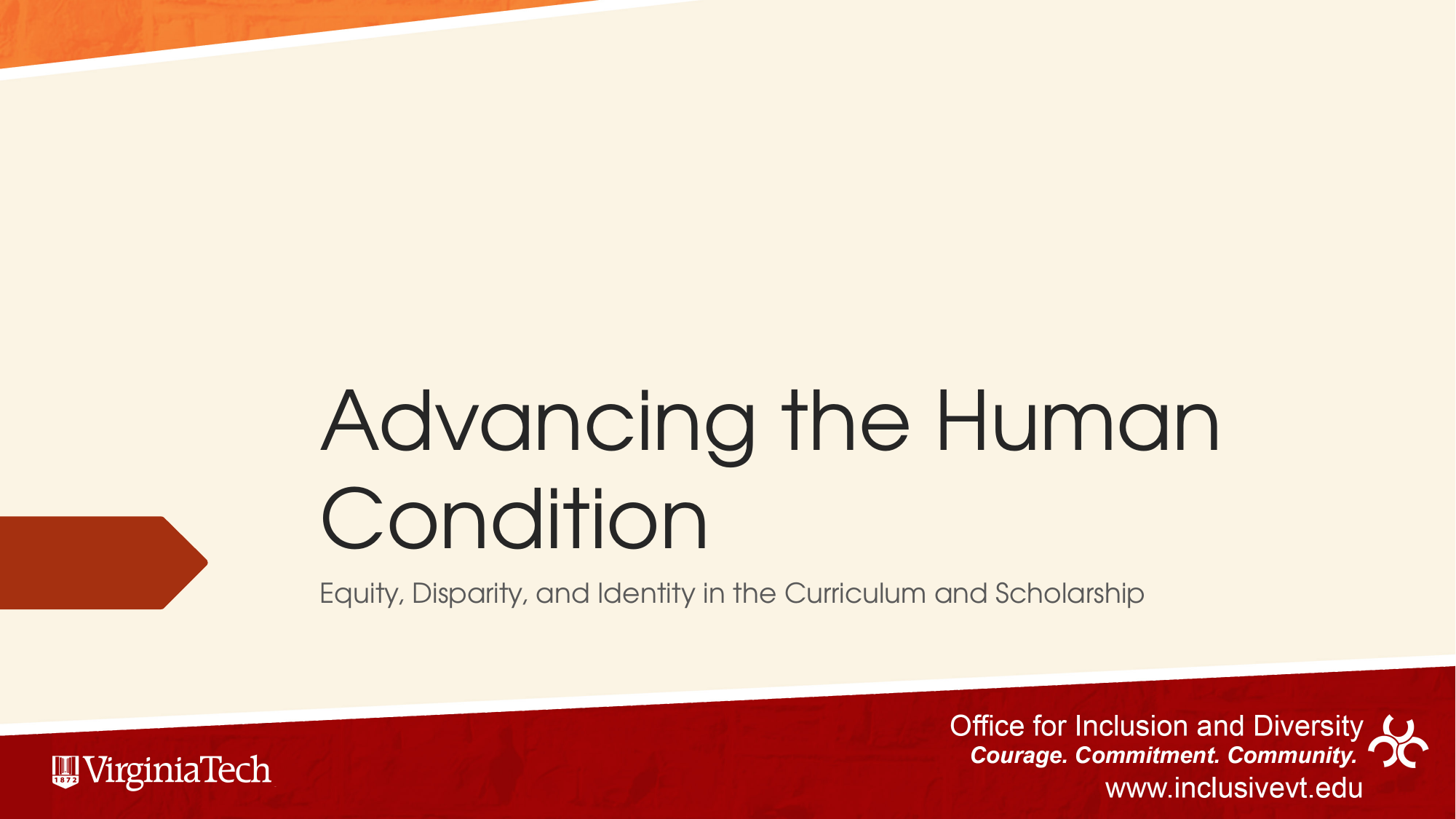

# Advancing the Human Condition
Equity, Disparity, and Identity in the Curriculum and Scholarship